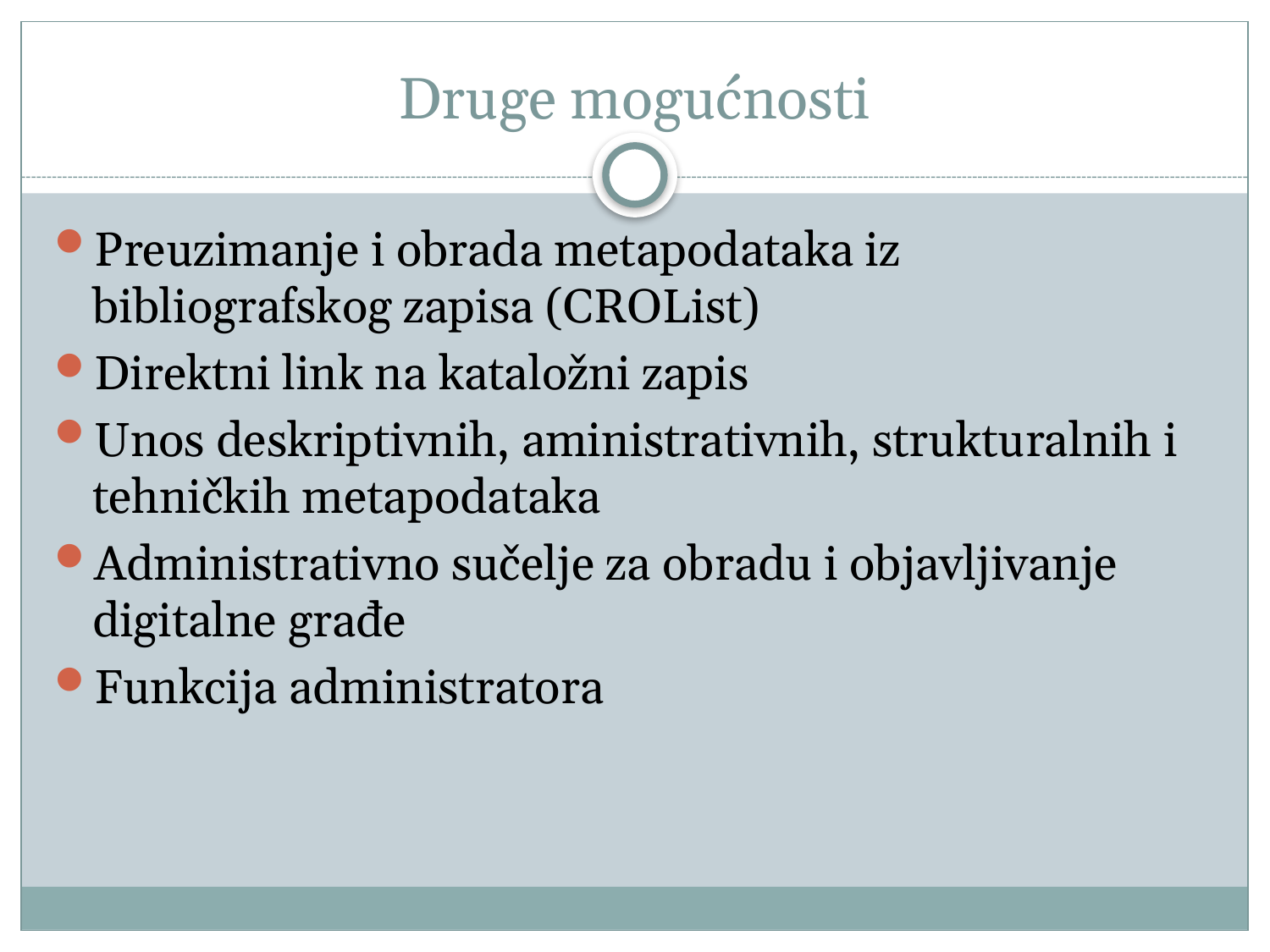

# Druge mogućnosti
Preuzimanje i obrada metapodataka iz bibliografskog zapisa (CROList)
Direktni link na kataložni zapis
Unos deskriptivnih, aministrativnih, strukturalnih i tehničkih metapodataka
Administrativno sučelje za obradu i objavljivanje digitalne građe
Funkcija administratora